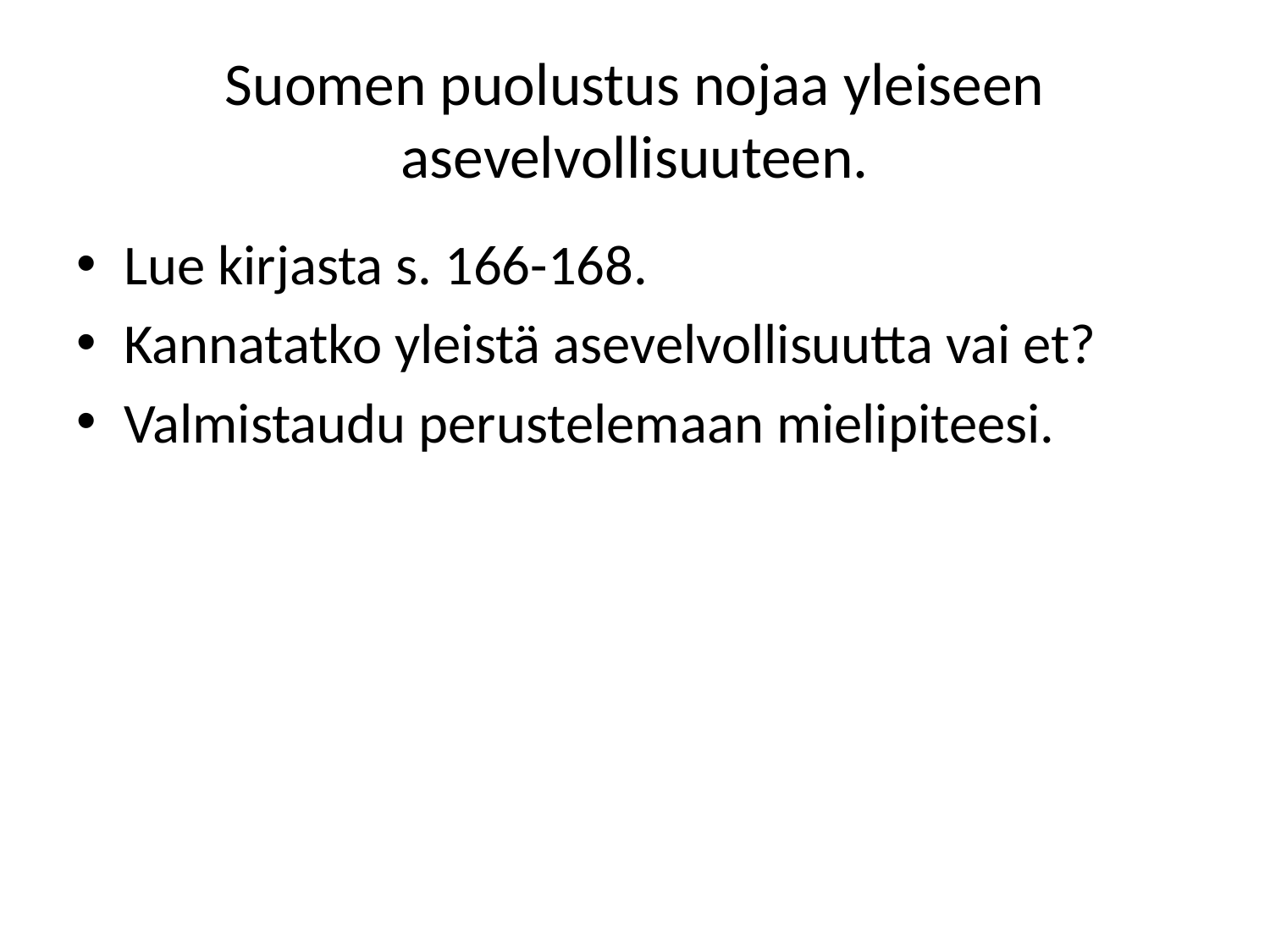

# Suomen puolustus nojaa yleiseen asevelvollisuuteen.
Lue kirjasta s. 166-168.
Kannatatko yleistä asevelvollisuutta vai et?
Valmistaudu perustelemaan mielipiteesi.